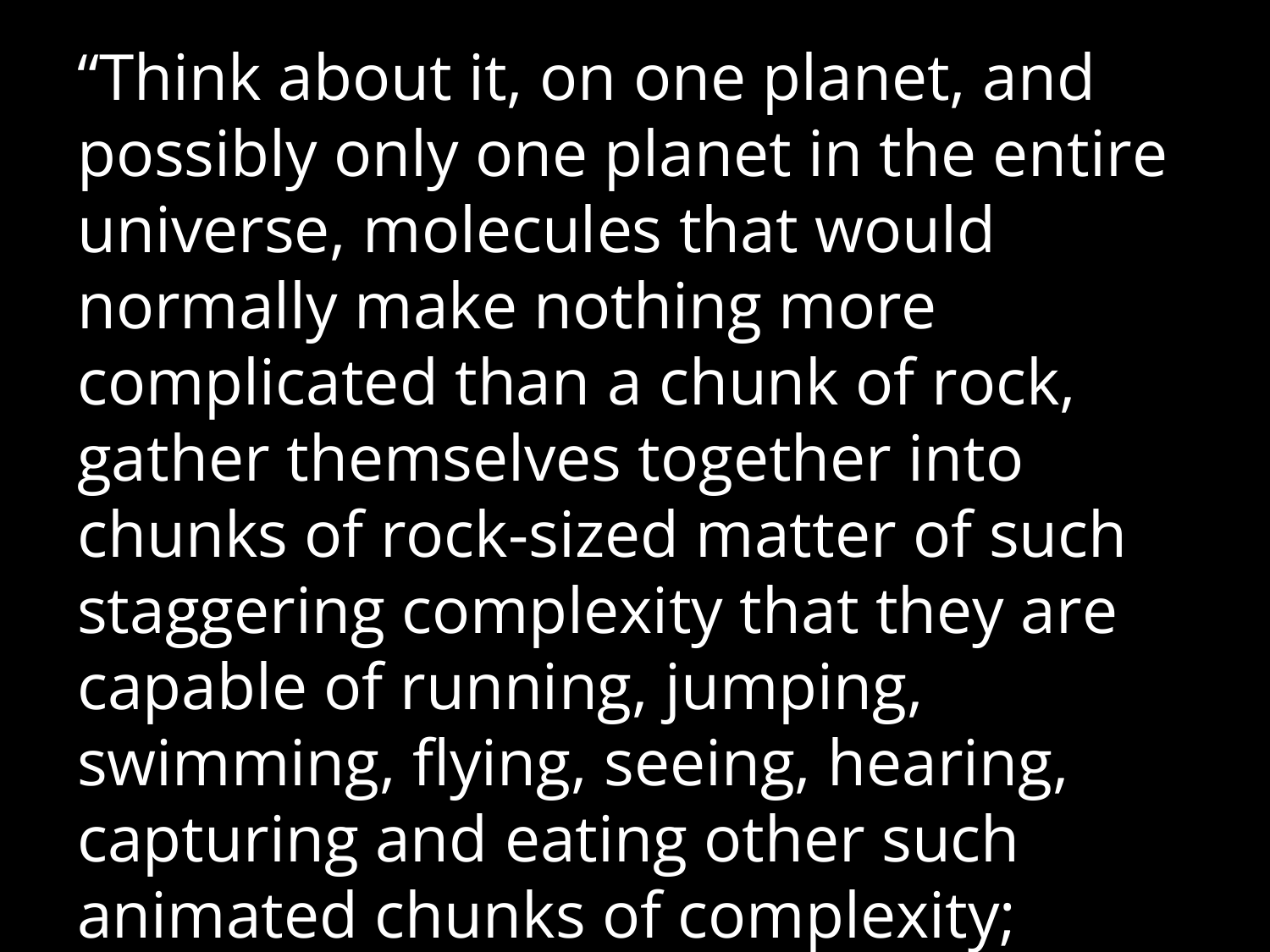

“Think about it, on one planet, and possibly only one planet in the entire universe, molecules that would normally make nothing more complicated than a chunk of rock, gather themselves together into chunks of rock-sized matter of such staggering complexity that they are capable of running, jumping, swimming, flying, seeing, hearing, capturing and eating other such animated chunks of complexity;